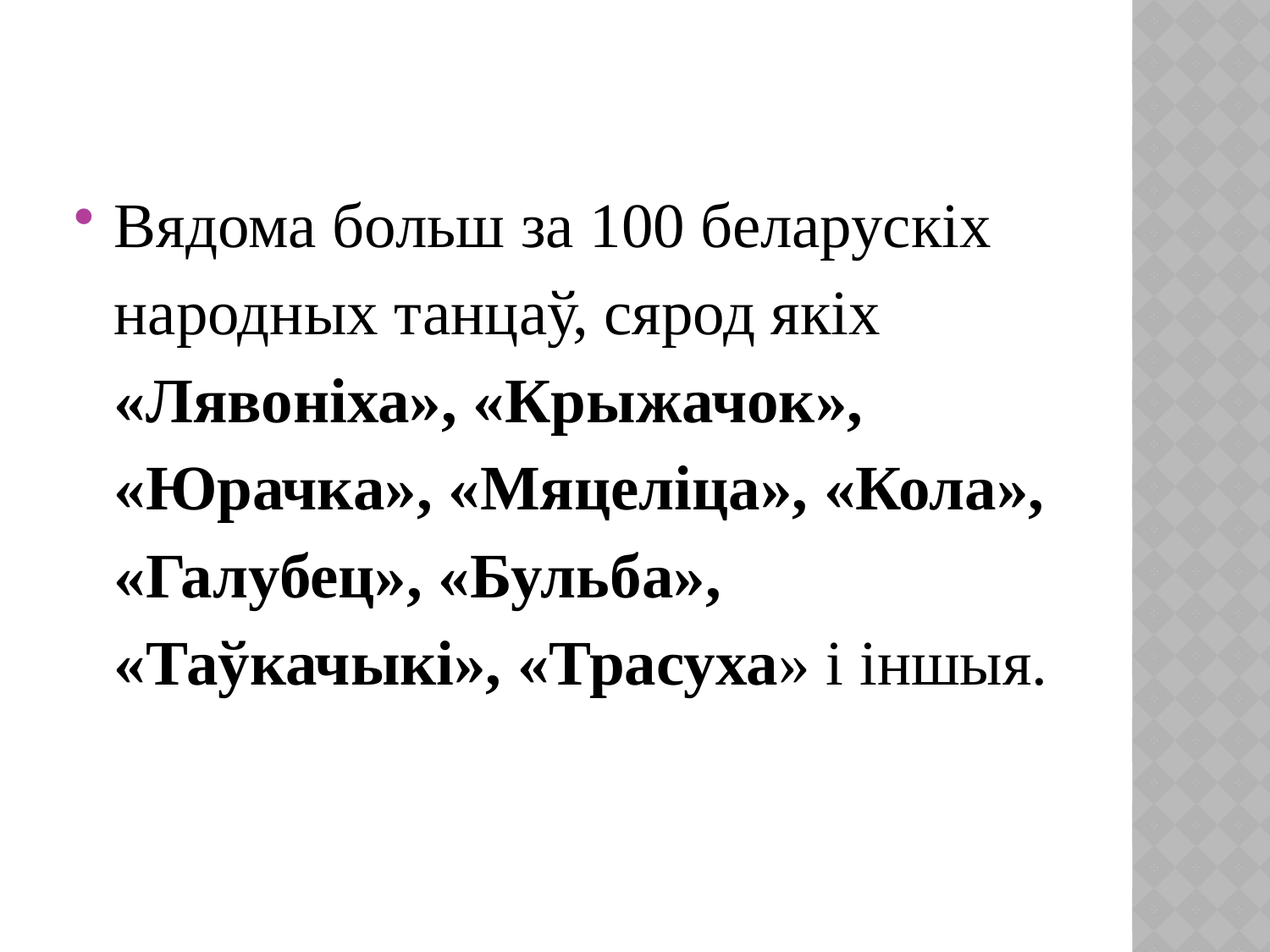

#
Вядома больш за 100 беларускіх народных танцаў, сярод якіх «Лявоніха», «Крыжачок», «Юрачка», «Мяцеліца», «Кола», «Галубец», «Бульба», «Таўкачыкі», «Трасуха» і іншыя.